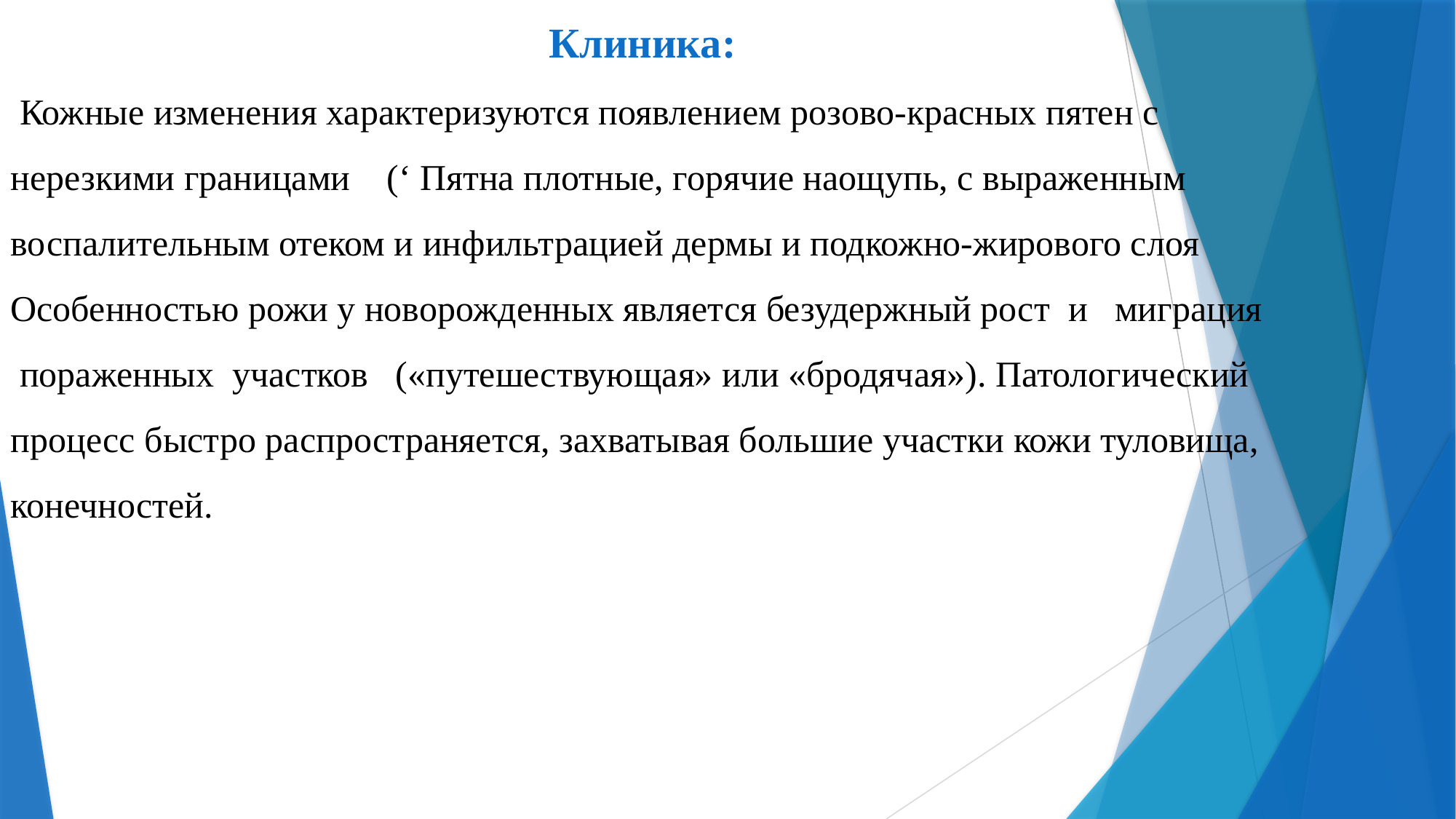

Клиника:
 Кожные изменения характеризуются появлением розово-красных пятен с нерезкими границами    (‘ Пятна плотные, горячие наощупь, с выраженным воспалительным отеком и инфильтрацией дермы и подкожно-жирового слоя Особенностью рожи у новорожденных является безудержный рост  и   миграция   пораженных  участков   («путешествующая» или «бродячая»). Патологический процесс быстро распространяется, захватывая большие участки кожи туловища, конечностей.